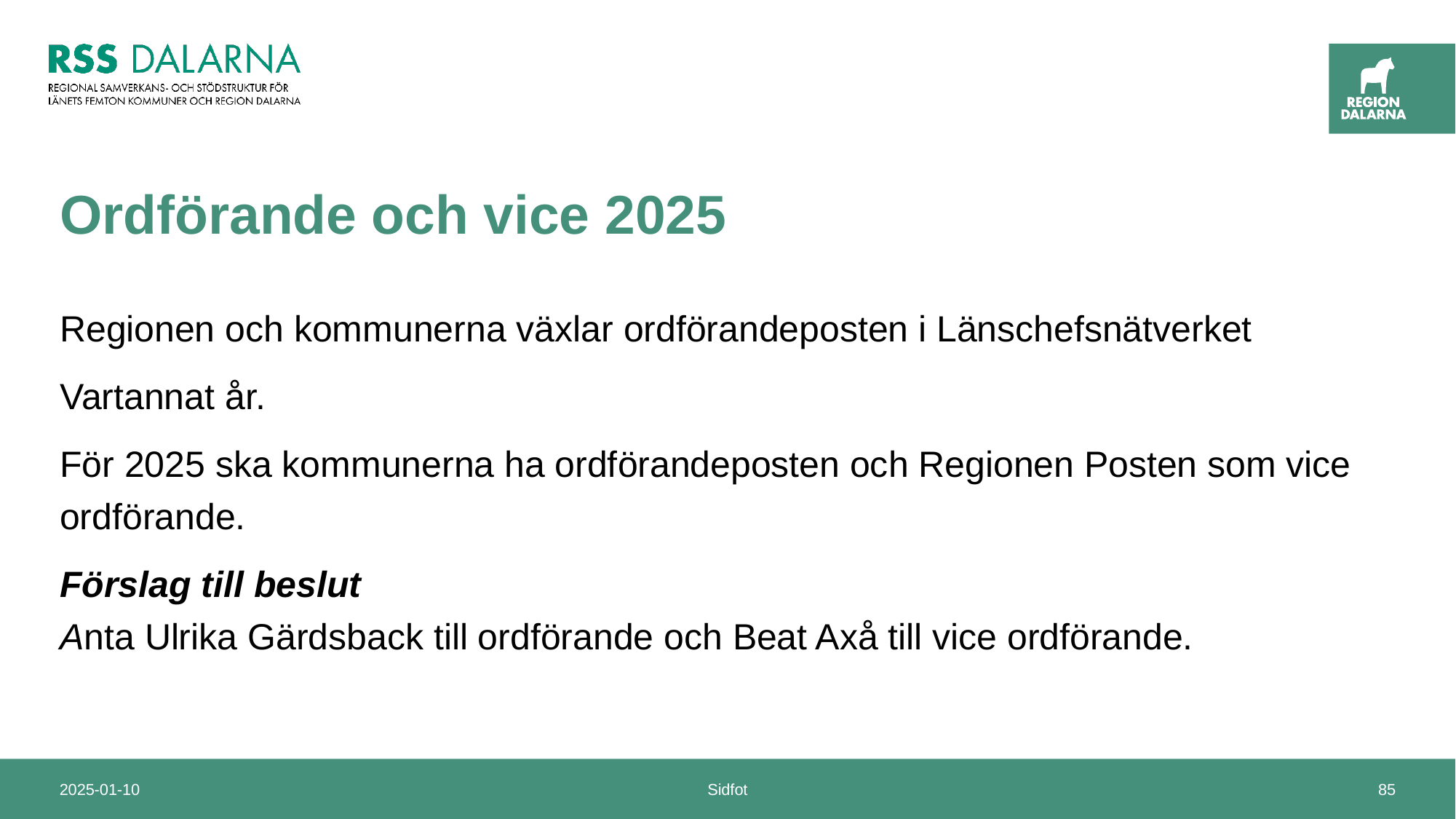

# Ordförande och vice 2025
Regionen och kommunerna växlar ordförandeposten i Länschefsnätverket
Vartannat år.
För 2025 ska kommunerna ha ordförandeposten och Regionen Posten som vice ordförande.
Förslag till beslut
Anta Ulrika Gärdsback till ordförande och Beat Axå till vice ordförande.
2025-01-10
Sidfot
85